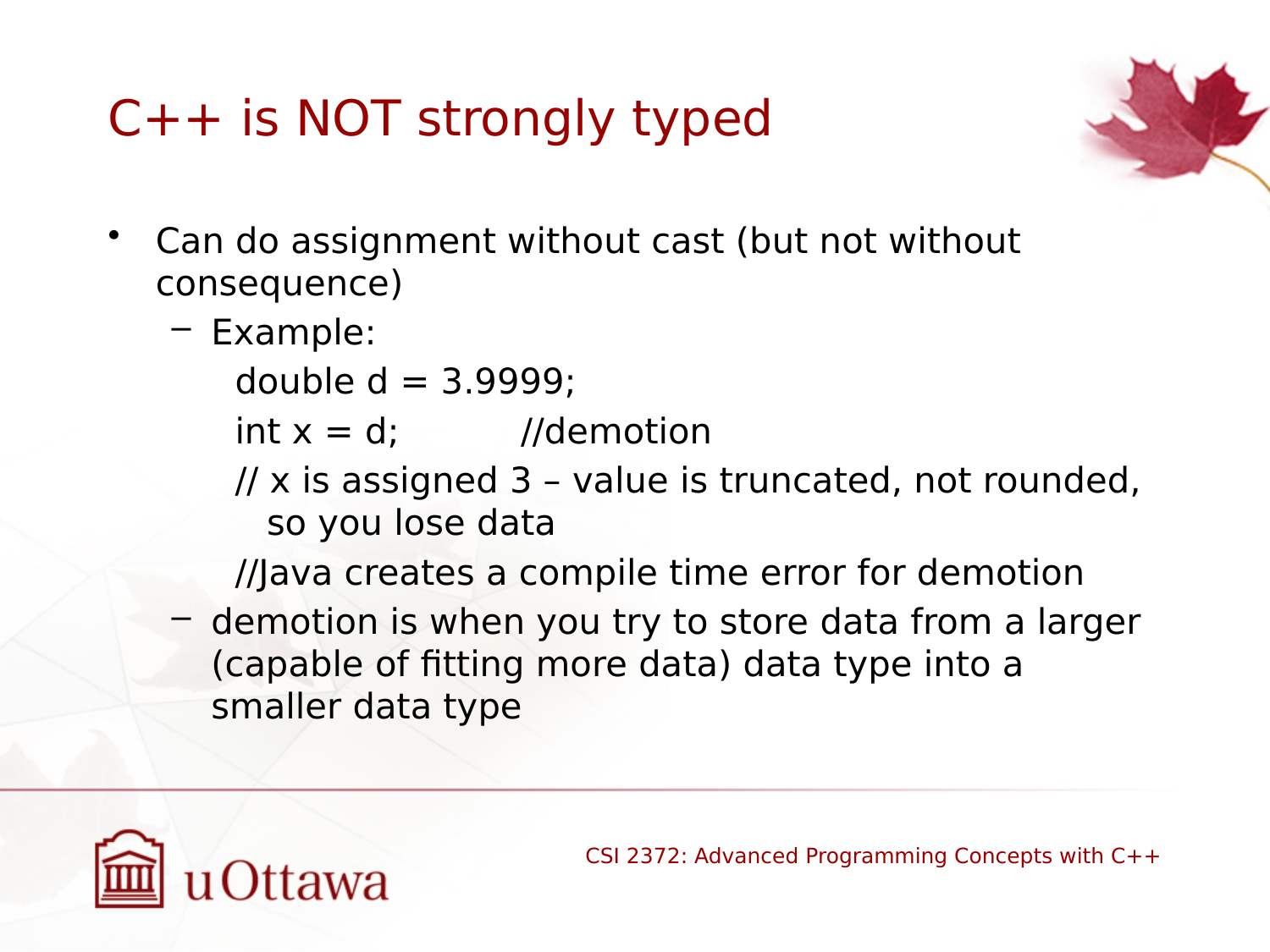

# C++ is NOT strongly typed
Can do assignment without cast (but not without consequence)
Example:
double d = 3.9999;
int x = d; 	//demotion
// x is assigned 3 – value is truncated, not rounded, so you lose data
//Java creates a compile time error for demotion
demotion is when you try to store data from a larger (capable of fitting more data) data type into a smaller data type
CSI 2372: Advanced Programming Concepts with C++